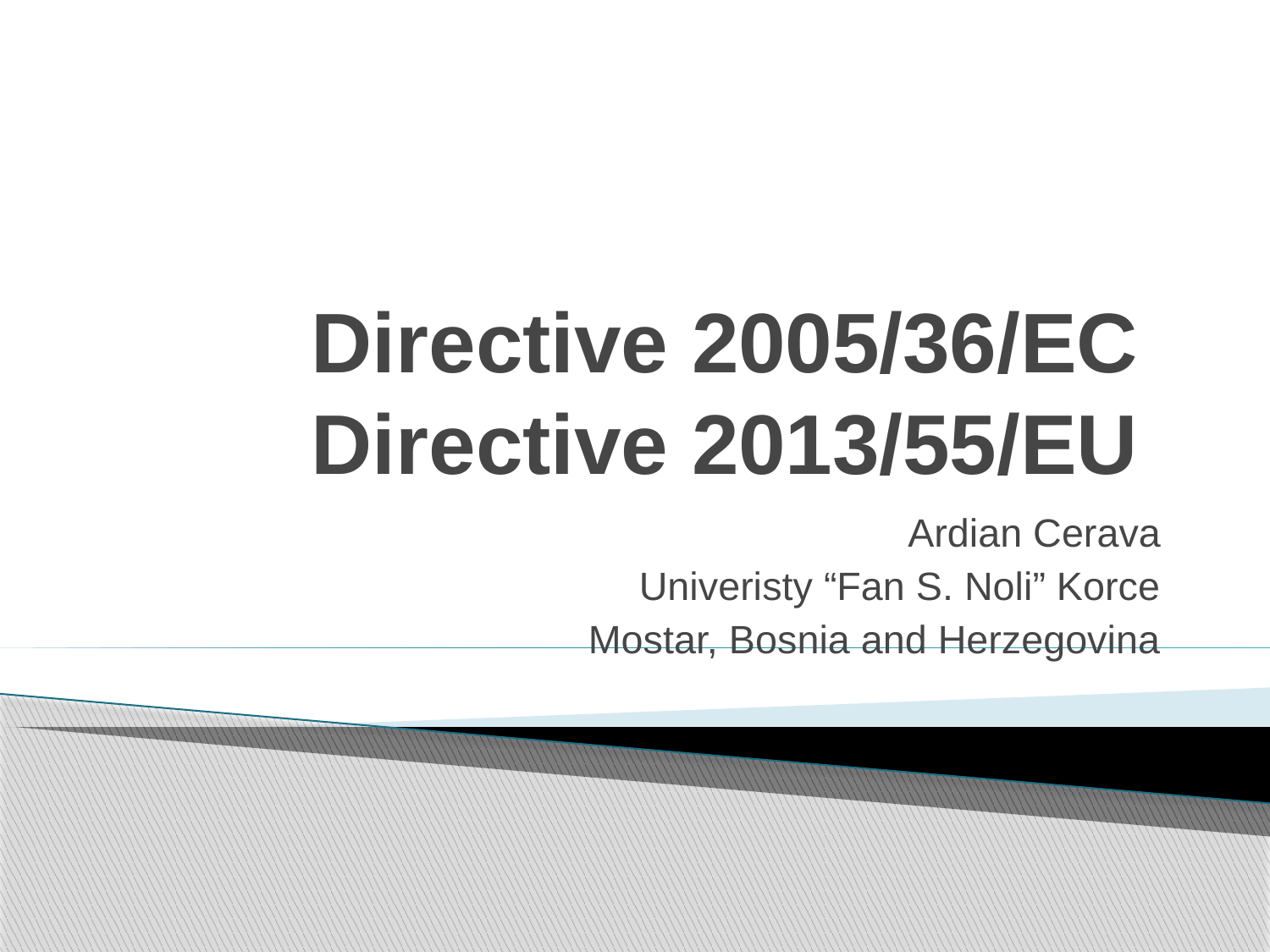

# Directive 2005/36/EC Directive 2013/55/EU
Ardian Cerava
Univeristy “Fan S. Noli” Korce
Mostar, Bosnia and Herzegovina